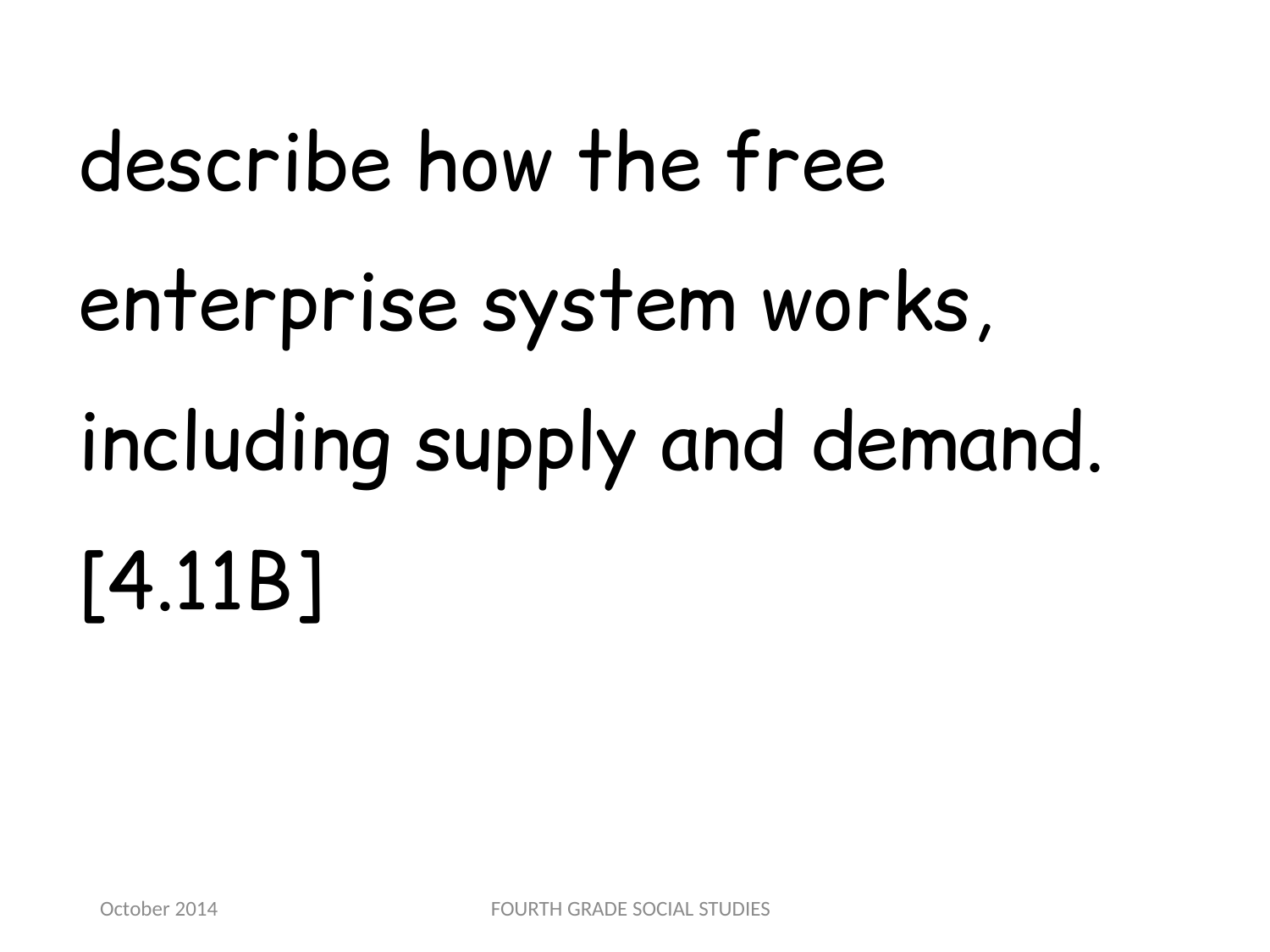

describe how the free enterprise system works, including supply and demand.[4.11B]
October 2014
FOURTH GRADE SOCIAL STUDIES